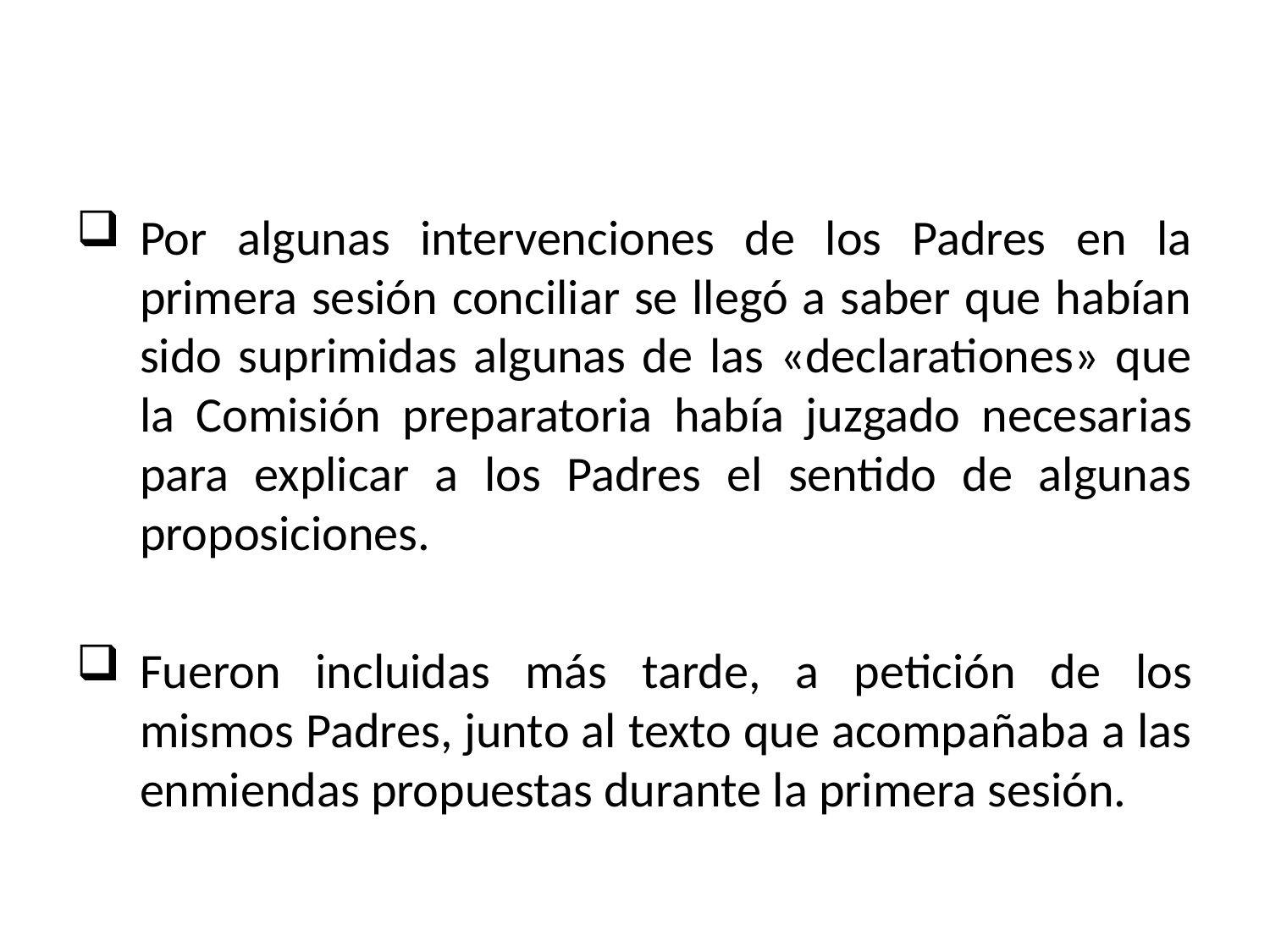

Por algunas intervenciones de los Padres en la primera sesión conciliar se llegó a saber que habían sido suprimidas algunas de las «declarationes» que la Comisión preparatoria había juzgado necesarias para explicar a los Padres el sentido de algunas proposiciones.

Fueron incluidas más tarde, a petición de los mismos Padres, junto al texto que acompañaba a las enmiendas propuestas durante la primera sesión.